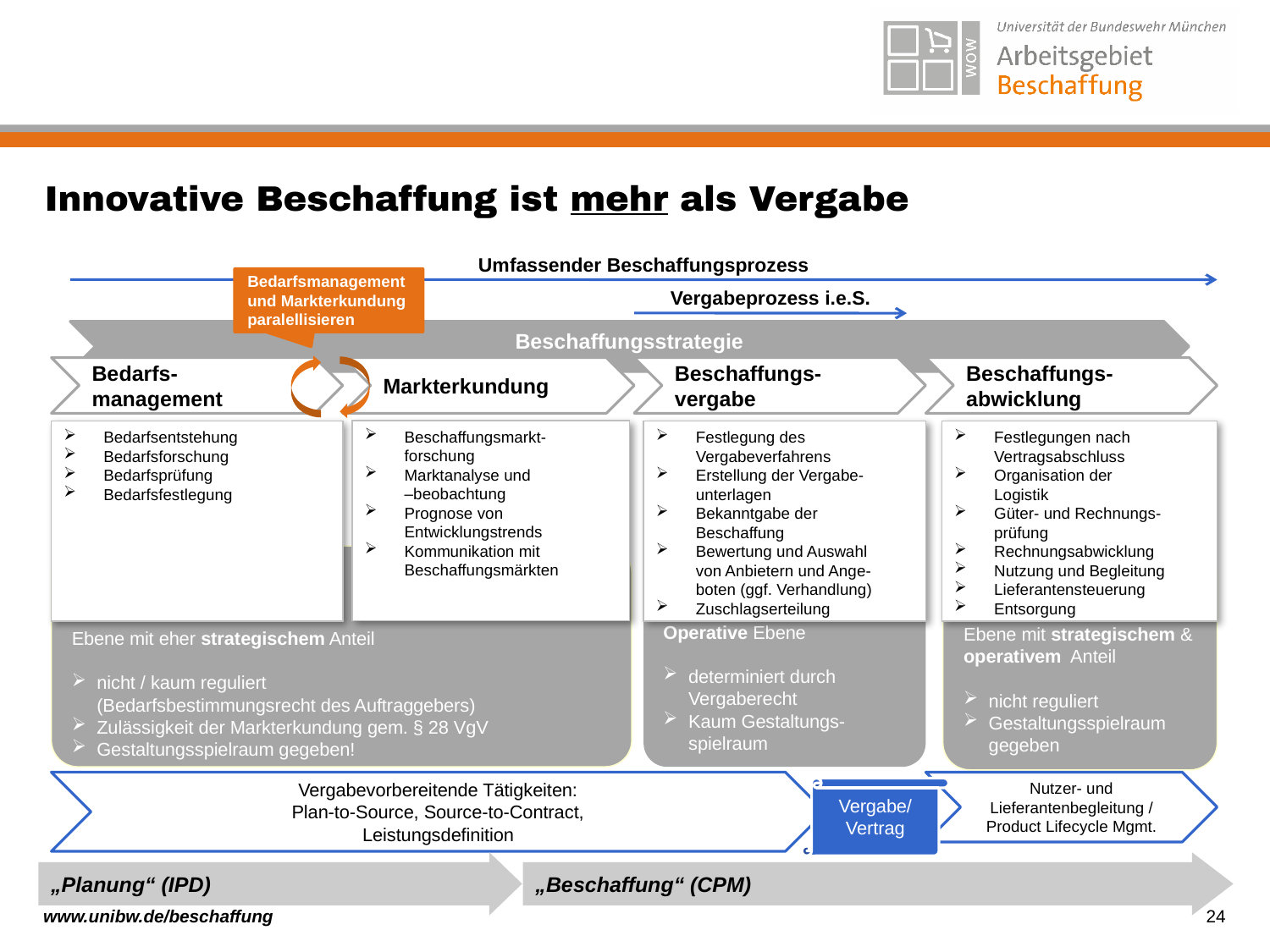

# Innovative Beschaffung ist mehr als Vergabe
Umfassender Beschaffungsprozess
Bedarfsmanagement
und Markterkundung paralellisieren
Vergabeprozess i.e.S.
Beschaffungsstrategie

Bedarfs-
management
Markterkundung
Beschaffungs-
vergabe
Beschaffungs-
abwicklung
Beschaffungsmarkt-
forschung
Marktanalyse und
–beobachtung
Prognose von
Entwicklungstrends
Kommunikation mit
Beschaffungsmärkten
Bedarfsentstehung
Bedarfsforschung
Bedarfsprüfung
Bedarfsfestlegung
Festlegung des
Vergabeverfahrens
Erstellung der Vergabe-
unterlagen
Bekanntgabe der
Beschaffung
Bewertung und Auswahl
von Anbietern und Ange-
boten (ggf. Verhandlung)
Zuschlagserteilung
Festlegungen nach
Vertragsabschluss
Organisation der
Logistik
Güter- und Rechnungs-
prüfung
Rechnungsabwicklung
Nutzung und Begleitung
Lieferantensteuerung
Entsorgung

Ebene mit eher strategischem Anteil

nicht / kaum reguliert
(Bedarfsbestimmungsrecht des Auftraggebers)
Zulässigkeit der Markterkundung gem. § 28 VgV
Gestaltungsspielraum gegeben!
Ebene mit strategischem &
operativem  Anteil

nicht reguliert
Gestaltungsspielraum gegeben

Operative Ebene

determiniert durch Vergaberecht
Kaum Gestaltungs-spielraum
Nutzer- und Lieferantenbegleitung / Product Lifecycle Mgmt.
Vergabevorbereitende Tätigkeiten:
Plan-to-Source, Source-to-Contract,
Leistungsdefinition
Vergabe/ Vertrag
„Planung“ (IPD)
„Beschaffung“ (CPM)

24